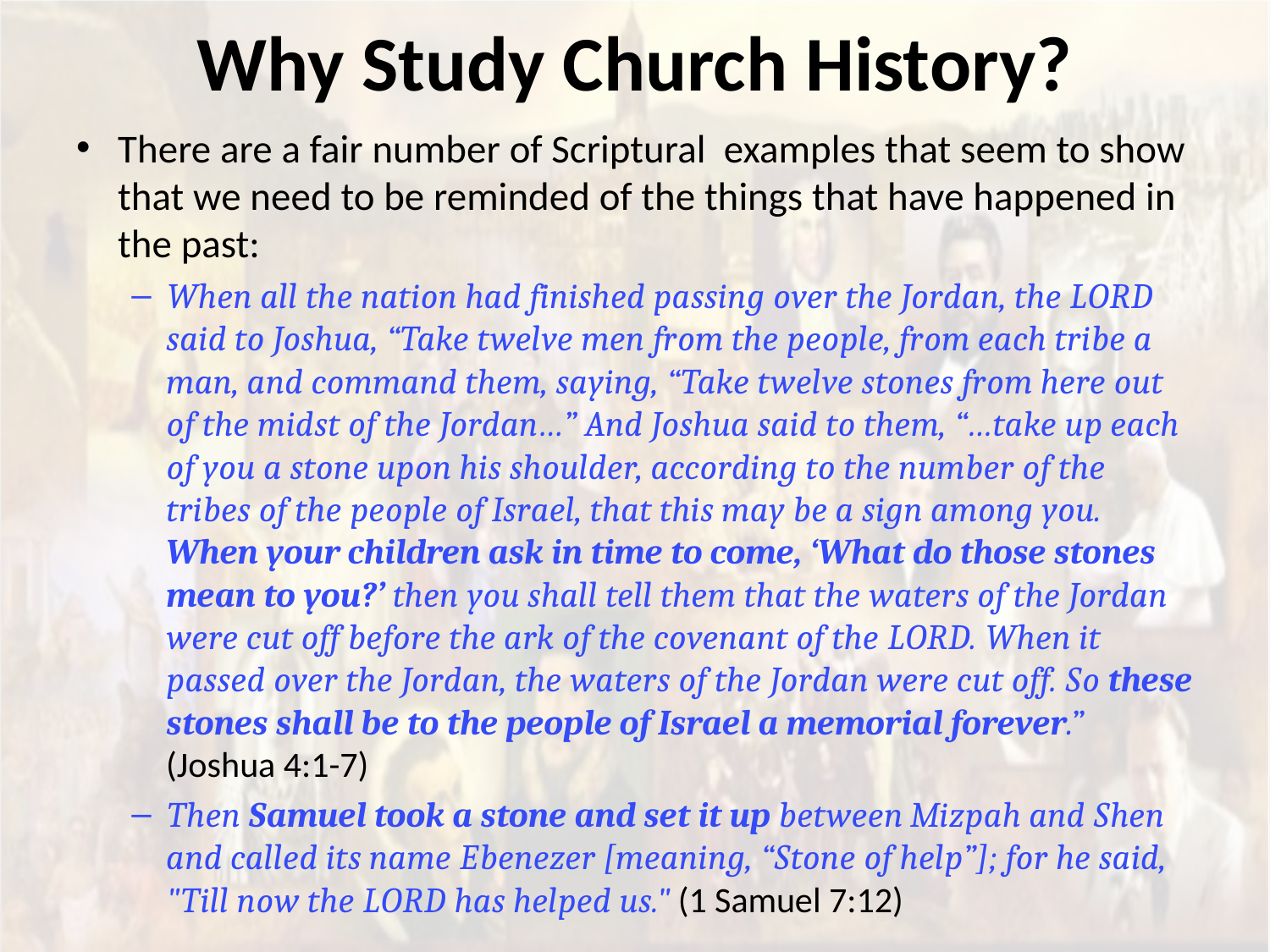

# Why Study Church History?
There are a fair number of Scriptural  examples that seem to show that we need to be reminded of the things that have happened in the past:
When all the nation had finished passing over the Jordan, the LORD said to Joshua, “Take twelve men from the people, from each tribe a man, and command them, saying, “Take twelve stones from here out of the midst of the Jordan…” And Joshua said to them, “…take up each of you a stone upon his shoulder, according to the number of the tribes of the people of Israel, that this may be a sign among you. When your children ask in time to come, ‘What do those stones mean to you?’ then you shall tell them that the waters of the Jordan were cut off before the ark of the covenant of the LORD. When it passed over the Jordan, the waters of the Jordan were cut off. So these stones shall be to the people of Israel a memorial forever.” (Joshua 4:1-7)
Then Samuel took a stone and set it up between Mizpah and Shen and called its name Ebenezer [meaning, “Stone of help”]; for he said, "Till now the LORD has helped us." (1 Samuel 7:12)